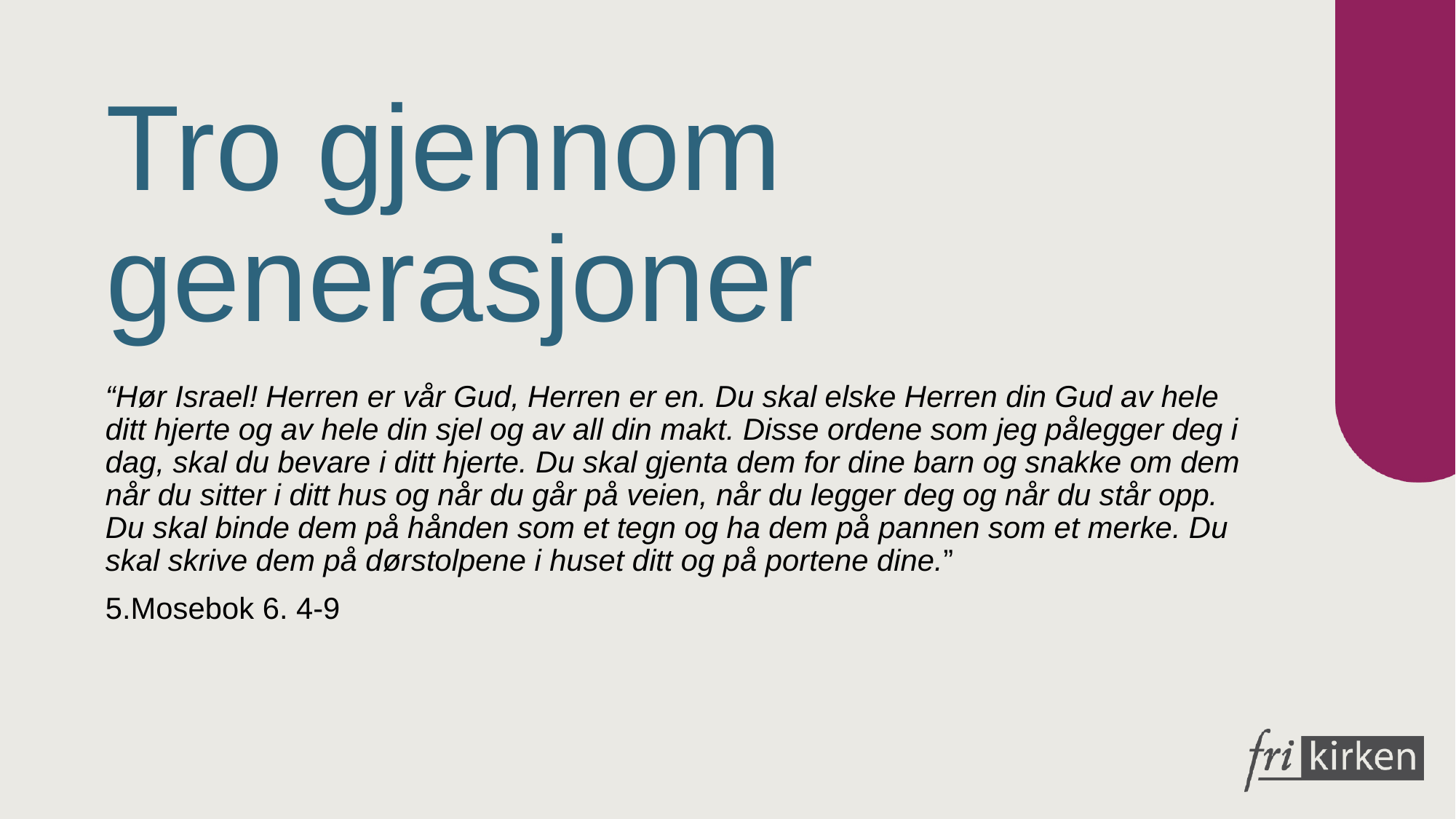

# Tro gjennom generasjoner
“Hør Israel! Herren er vår Gud, Herren er en. Du skal elske Herren din Gud av hele ditt hjerte og av hele din sjel og av all din makt. Disse ordene som jeg pålegger deg i dag, skal du bevare i ditt hjerte. Du skal gjenta dem for dine barn og snakke om dem når du sitter i ditt hus og når du går på veien, når du legger deg og når du står opp. Du skal binde dem på hånden som et tegn og ha dem på pannen som et merke. Du skal skrive dem på dørstolpene i huset ditt og på portene dine.”
5.Mosebok 6. 4-9